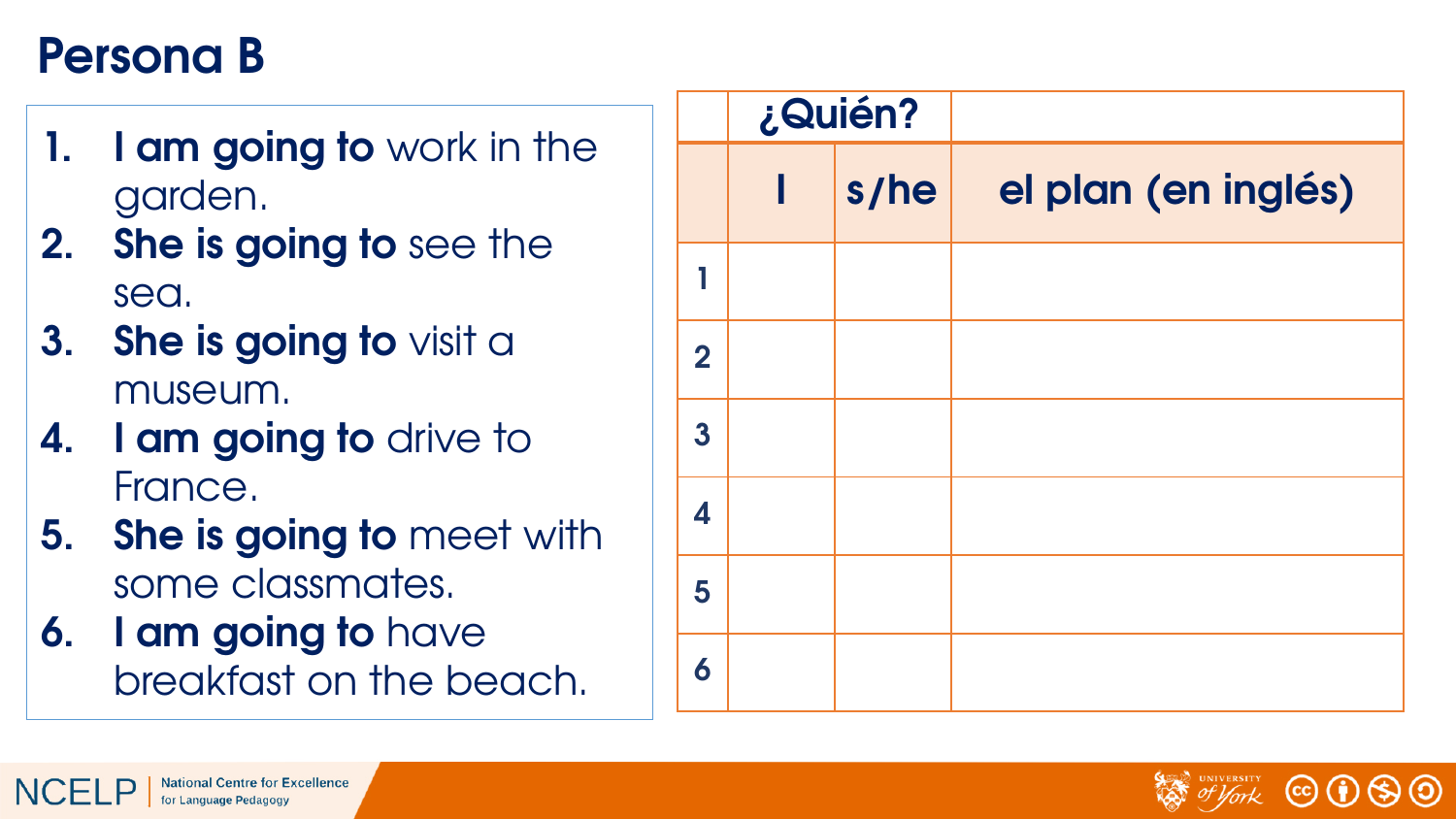

# Persona B
|  | ¿Quién? |  |  |
| --- | --- | --- | --- |
|  | I | s/he | el plan (en inglés) |
| 1 |  |  |  |
| 2 |  |  |  |
| 3 |  |  |  |
| 4 |  |  |  |
| 5 |  |  |  |
| 6 |  |  |  |
I am going to work in the garden.
She is going to see the sea.
She is going to visit a museum.
I am going to drive to France.
She is going to meet with some classmates.
I am going to have breakfast on the beach.